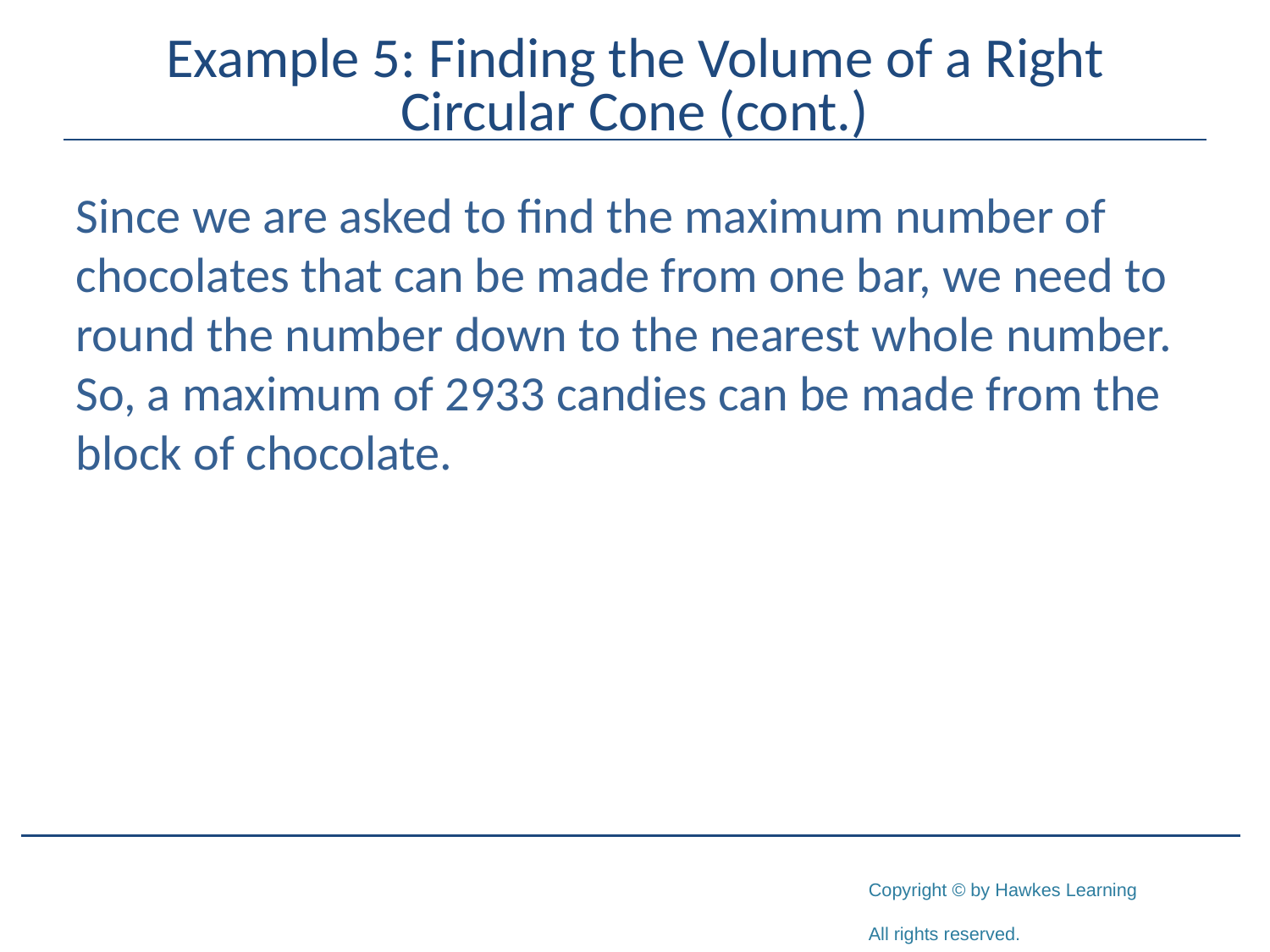

# Example 5: Finding the Volume of a Right Circular Cone (cont.)
Since we are asked to find the maximum number of chocolates that can be made from one bar, we need to round the number down to the nearest whole number. So, a maximum of 2933 candies can be made from the block of chocolate.